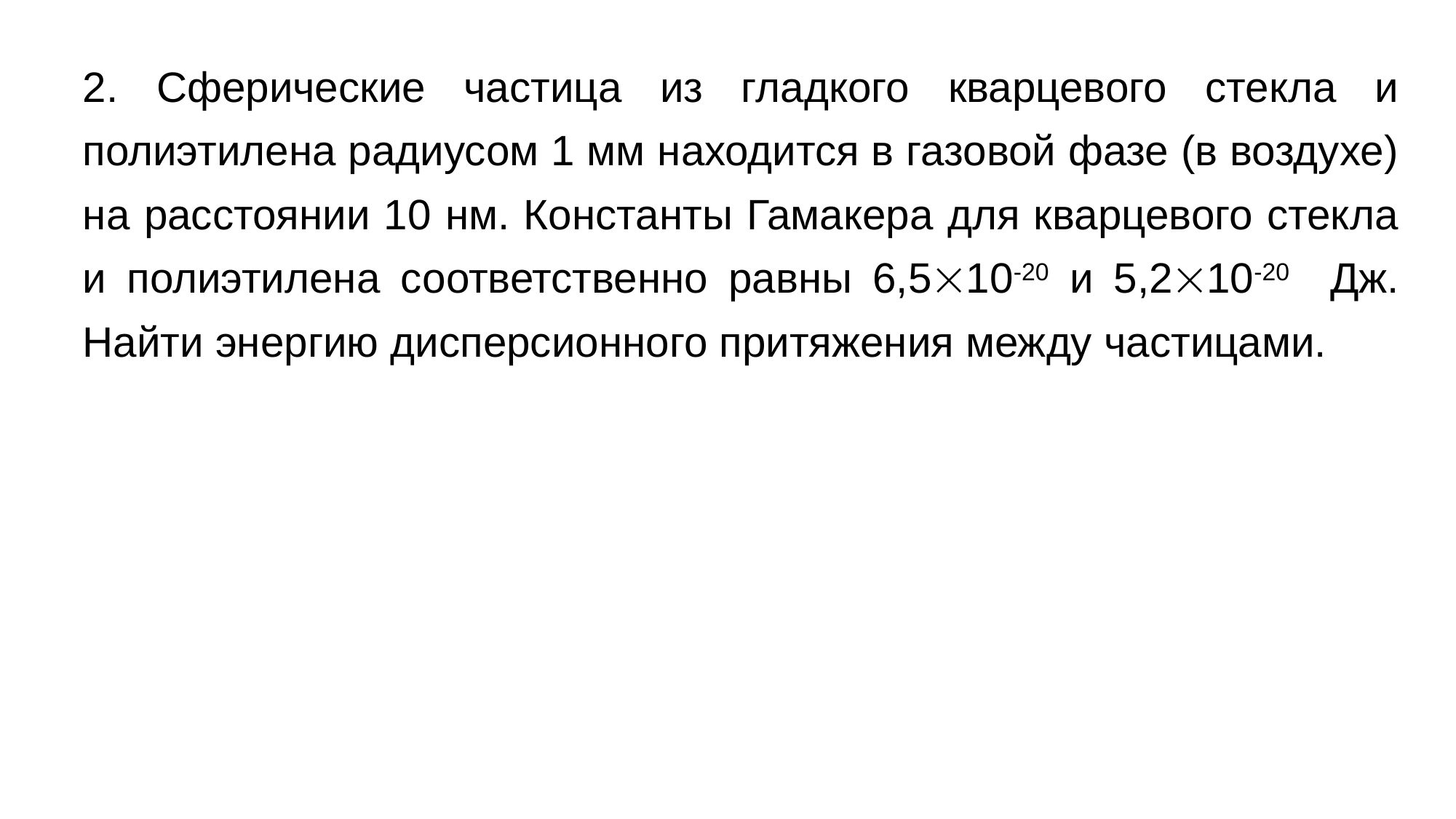

2. Сферические частица из гладкого кварцевого стекла и полиэтилена радиусом 1 мм находится в газовой фазе (в воздухе) на расстоянии 10 нм. Константы Гамакера для кварцевого стекла и полиэтилена соответственно равны 6,5×10-20 и 5,2×10-20  Дж. Найти энергию дисперсионного притяжения между частицами.